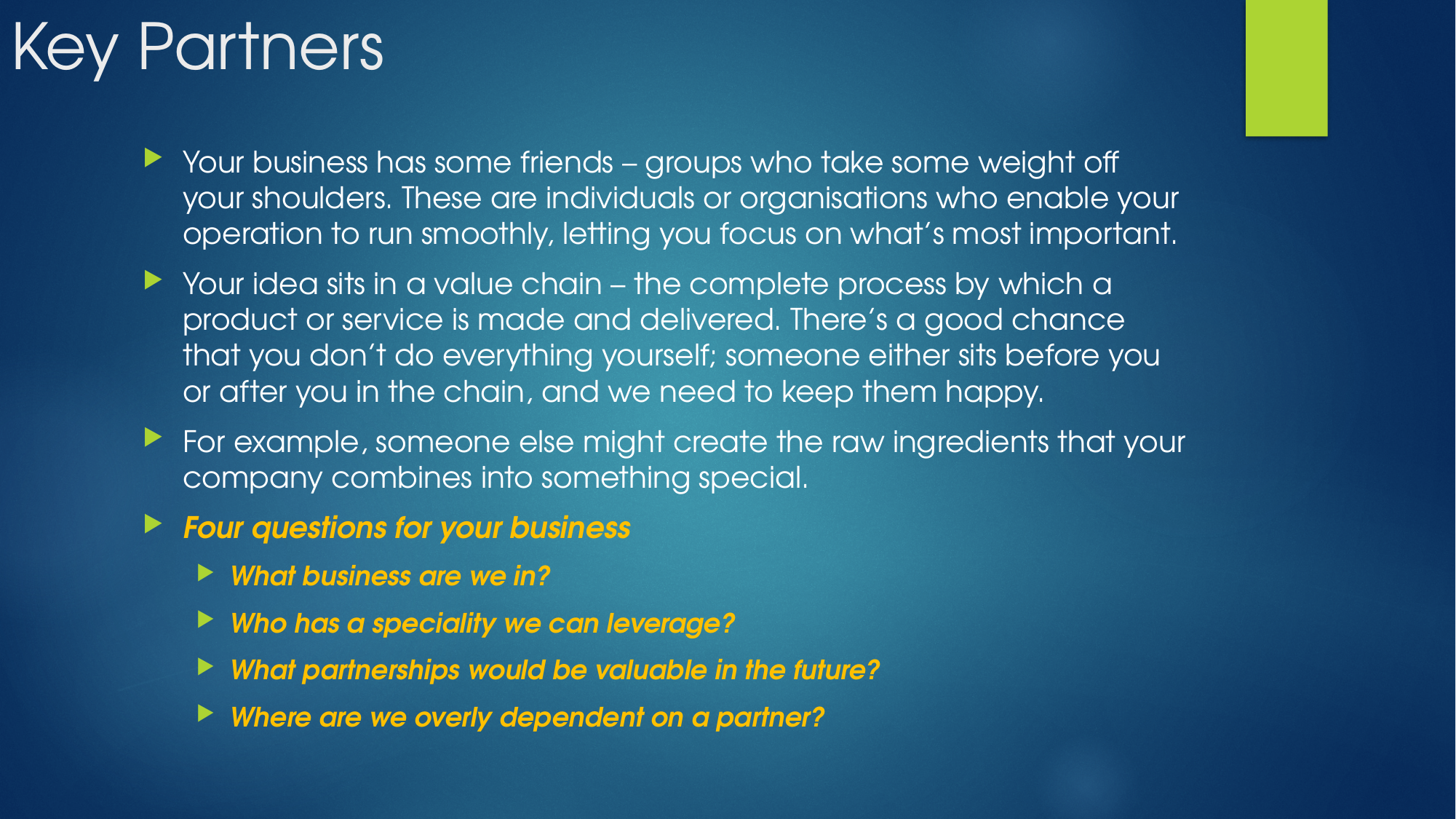

# Key Partners
Your business has some friends – groups who take some weight off your shoulders. These are individuals or organisations who enable your operation to run smoothly, letting you focus on what’s most important.
Your idea sits in a value chain – the complete process by which a product or service is made and delivered. There’s a good chance that you don’t do everything yourself; someone either sits before you or after you in the chain, and we need to keep them happy.
For example, someone else might create the raw ingredients that your company combines into something special.
Four questions for your business
What business are we in?
Who has a speciality we can leverage?
What partnerships would be valuable in the future?
Where are we overly dependent on a partner?